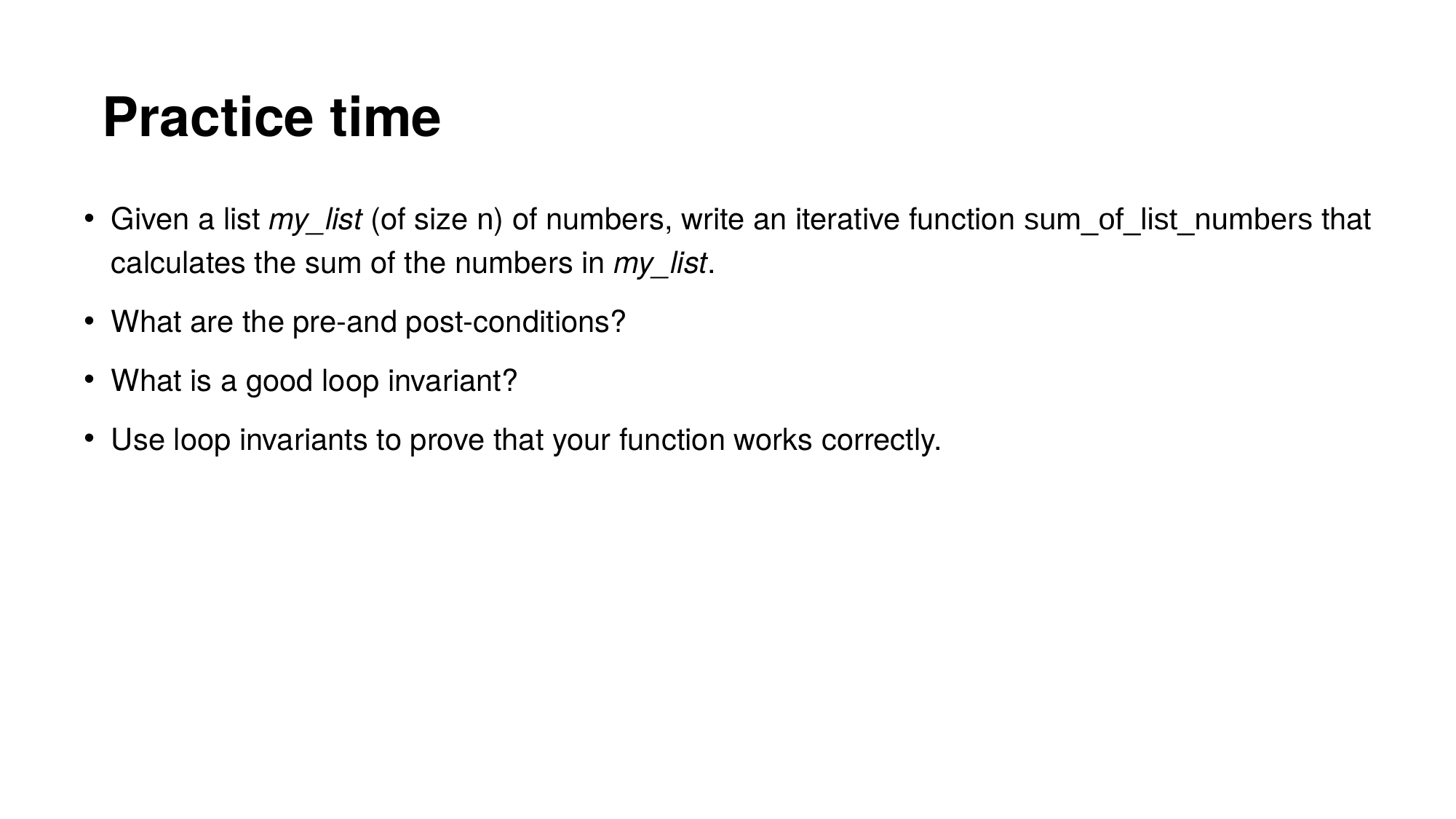

Practice time

Given a list my_list (of size n) of numbers, write an iterative function sum_of_list_numbers that calculates the sum of the numbers in my_list.
What are the pre-and post-conditions?
What is a good loop invariant?
Use loop invariants to prove that your function works correctly.